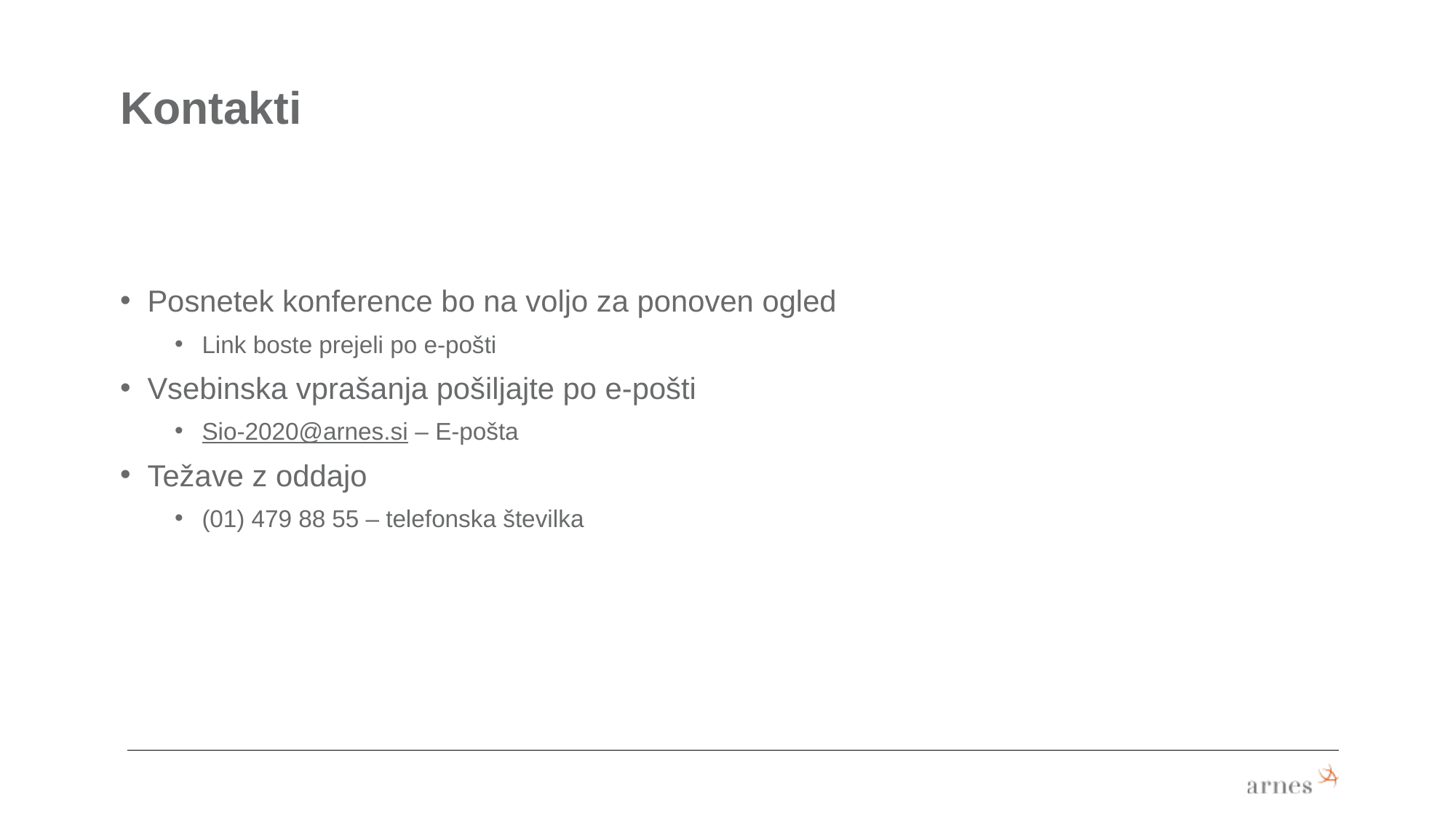

Kontakti

Posnetek konference bo na voljo za ponoven ogled
Link boste prejeli po e-pošti
Vsebinska vprašanja pošiljajte po e-pošti
Sio-2020@arnes.si – E-pošta
Težave z oddajo
(01) 479 88 55 – telefonska številka